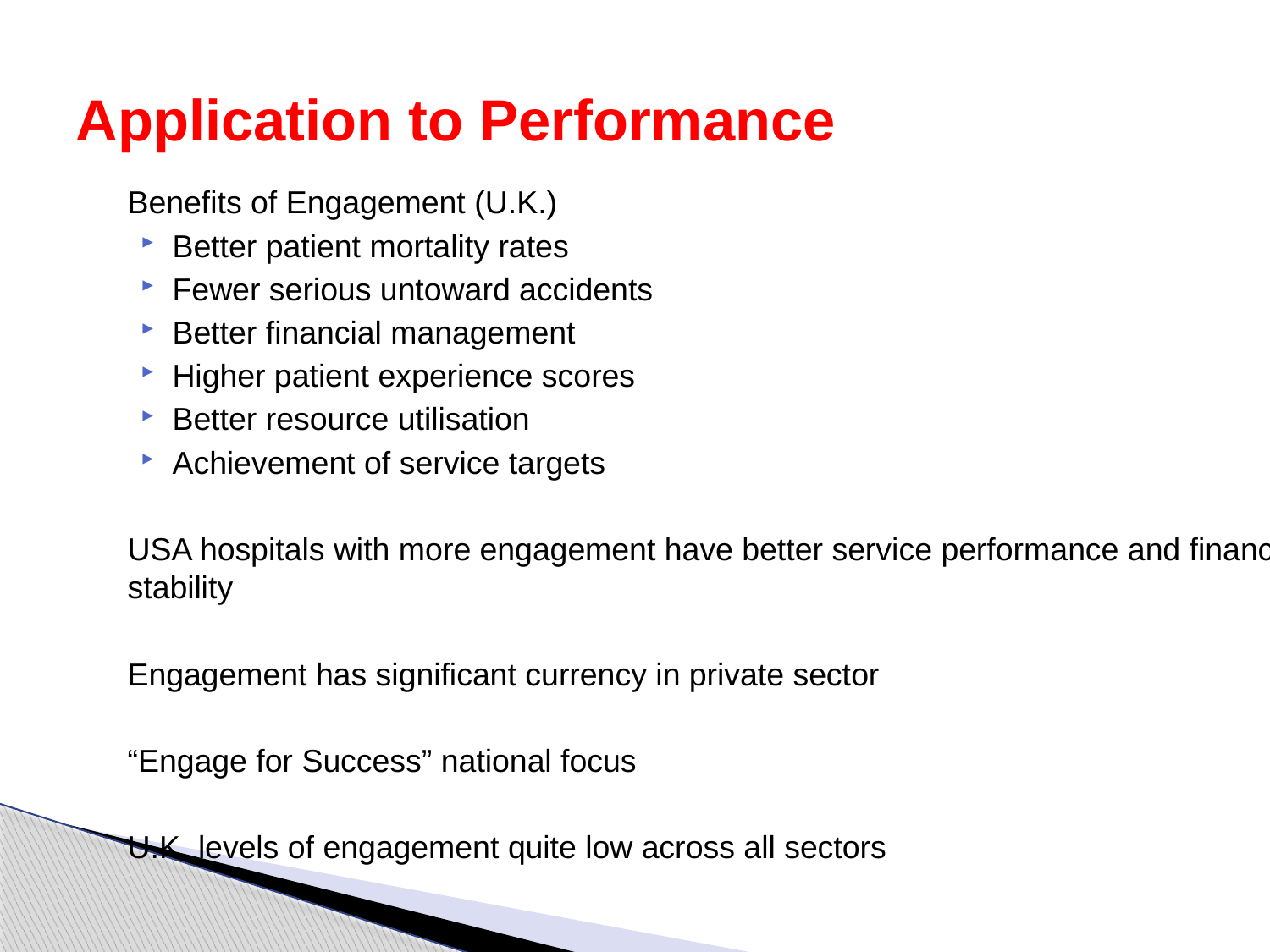

# Application to Performance
Benefits of Engagement (U.K.)
Better patient mortality rates
Fewer serious untoward accidents
Better financial management
Higher patient experience scores
Better resource utilisation
Achievement of service targets

USA hospitals with more engagement have better service performance and financial stability

Engagement has significant currency in private sector

“Engage for Success” national focus

U.K. levels of engagement quite low across all sectors